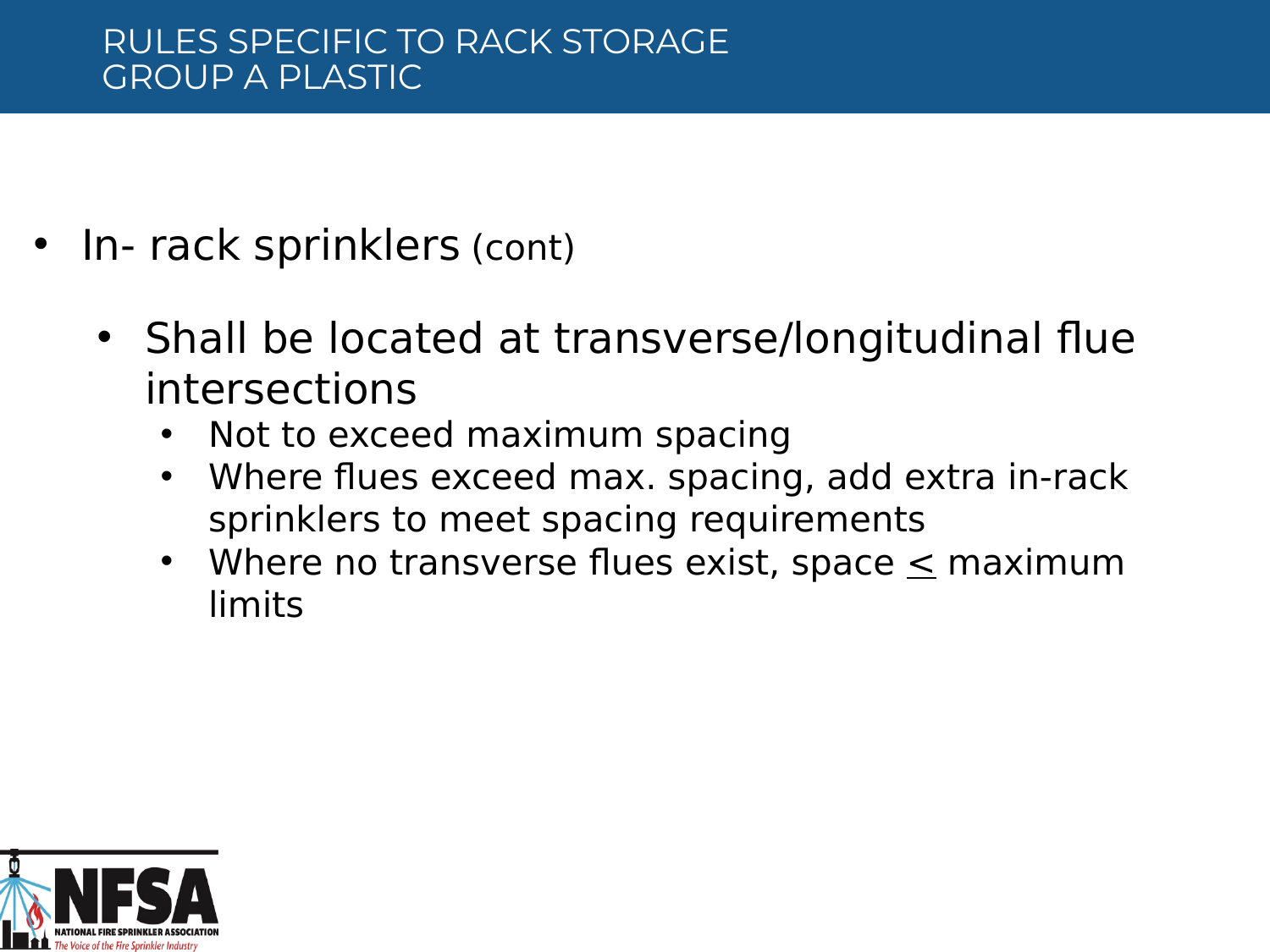

# RULES SPECIFIC TO RACK STORAGE GROUP A PLASTIC
In- rack sprinklers (cont)

Shall be located at transverse/longitudinal flue intersections
Not to exceed maximum spacing
Where flues exceed max. spacing, add extra in-rack sprinklers to meet spacing requirements
Where no transverse flues exist, space < maximum limits